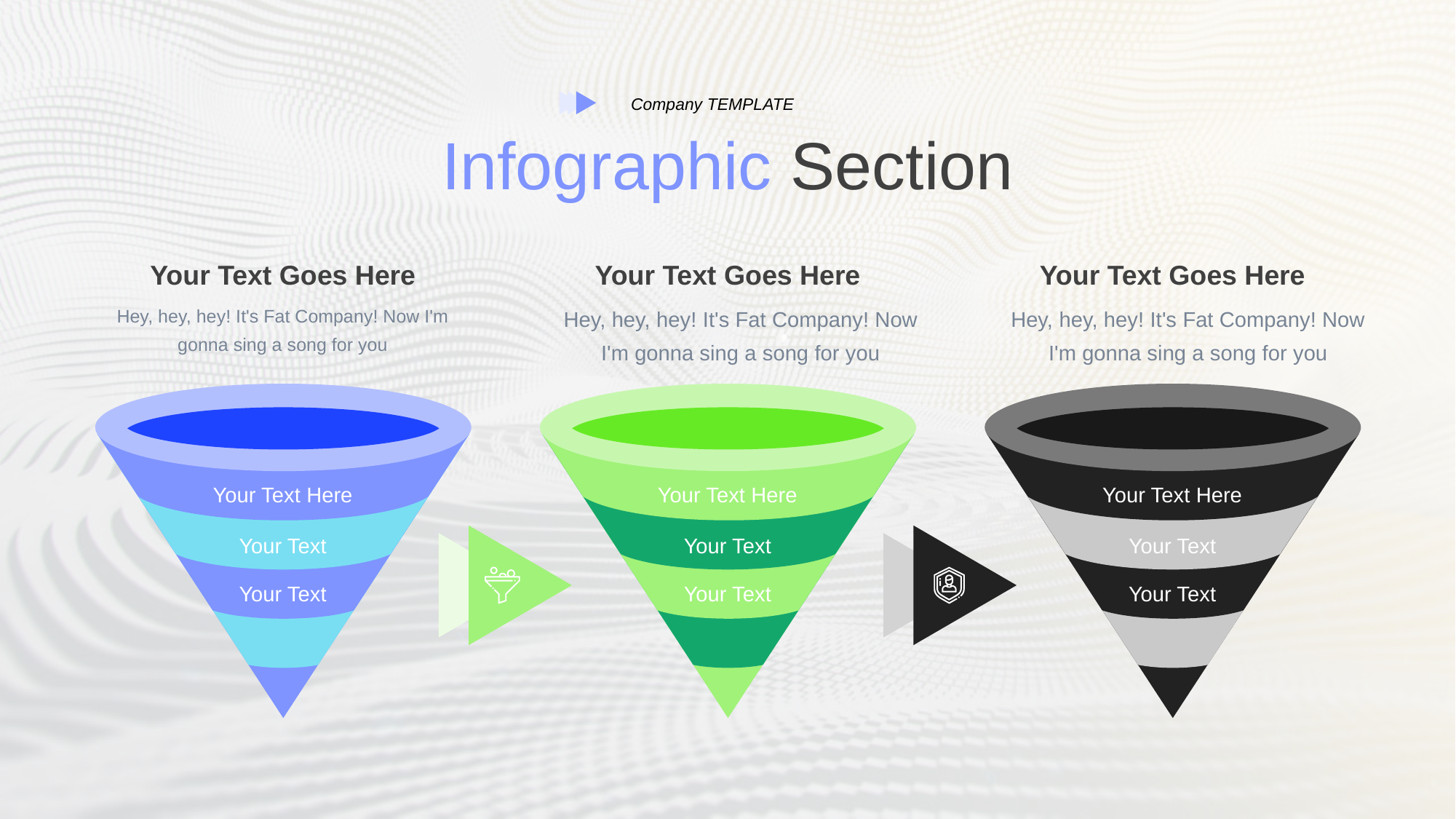

Infographic Section

Company TEMPLATE
Your Text Goes Here
Hey, hey, hey! It's Fat Company! Now I'm gonna sing a song for you
Your Text Goes Here
Hey, hey, hey! It's Fat Company! Now I'm gonna sing a song for you
Your Text Goes Here
Hey, hey, hey! It's Fat Company! Now I'm gonna sing a song for you

Your Text Here
Your Text
Your Text

Your Text Here
Your Text
Your Text

Your Text Here
Your Text
Your Text